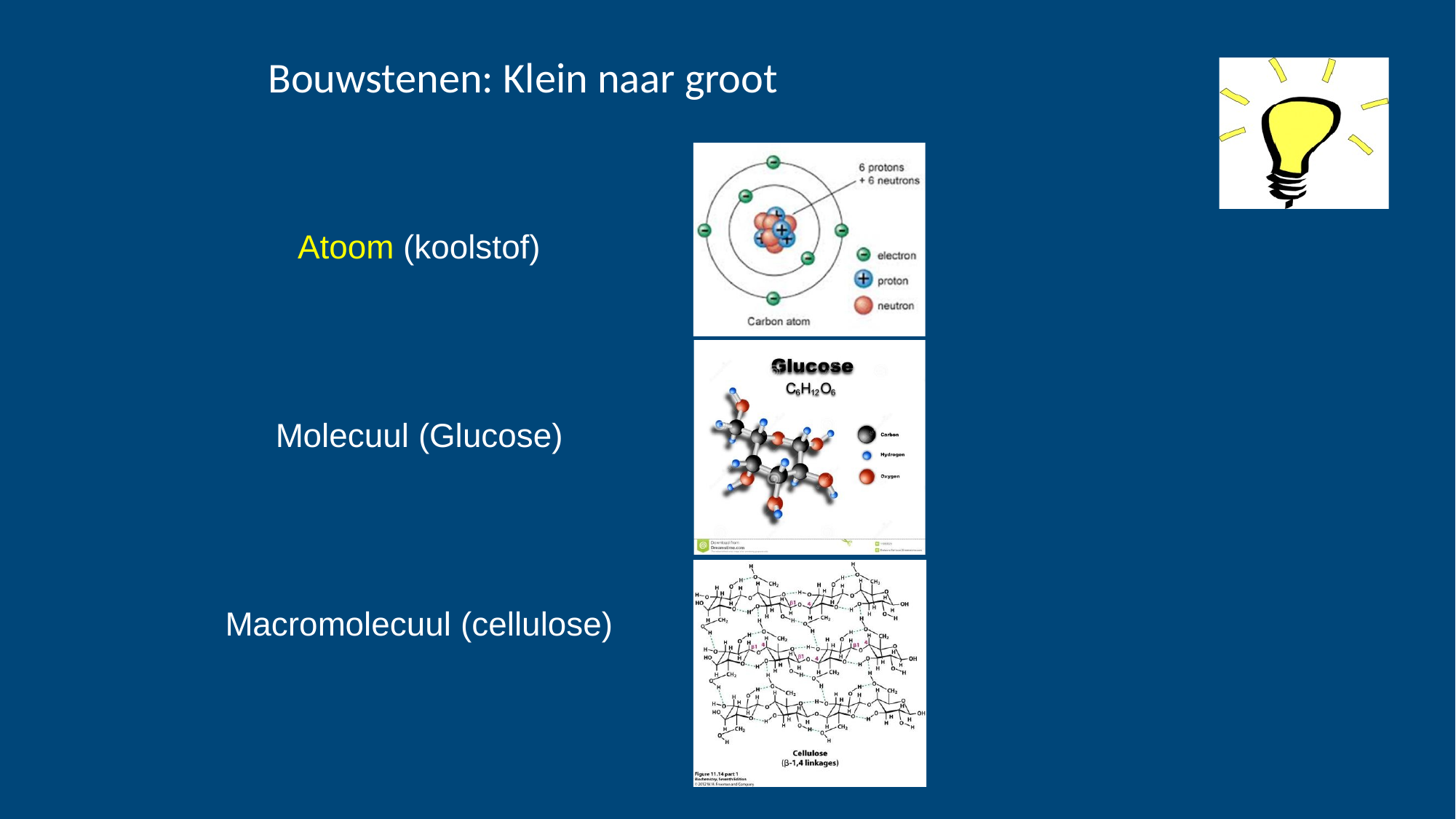

# Bouwstenen: Klein naar groot

Atoom (koolstof)
Molecuul (Glucose)

Macromolecuul (cellulose)